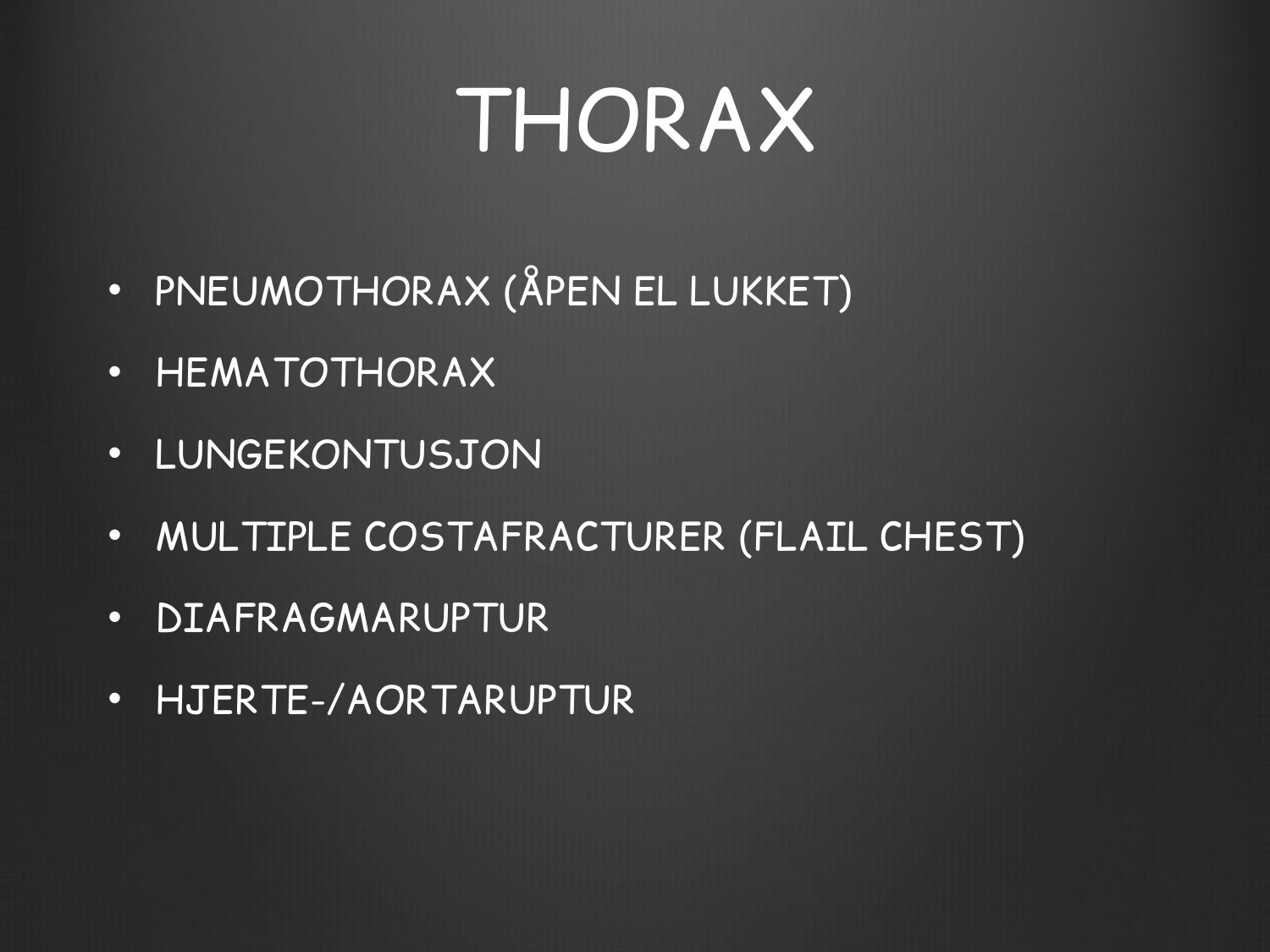

# THORAX
PNEUMOTHORAX (ÅPEN EL LUKKET)
HEMATOTHORAX
LUNGEKONTUSJON
MULTIPLE COSTAFRACTURER (FLAIL CHEST)
DIAFRAGMARUPTUR
HJERTE-/AORTARUPTUR